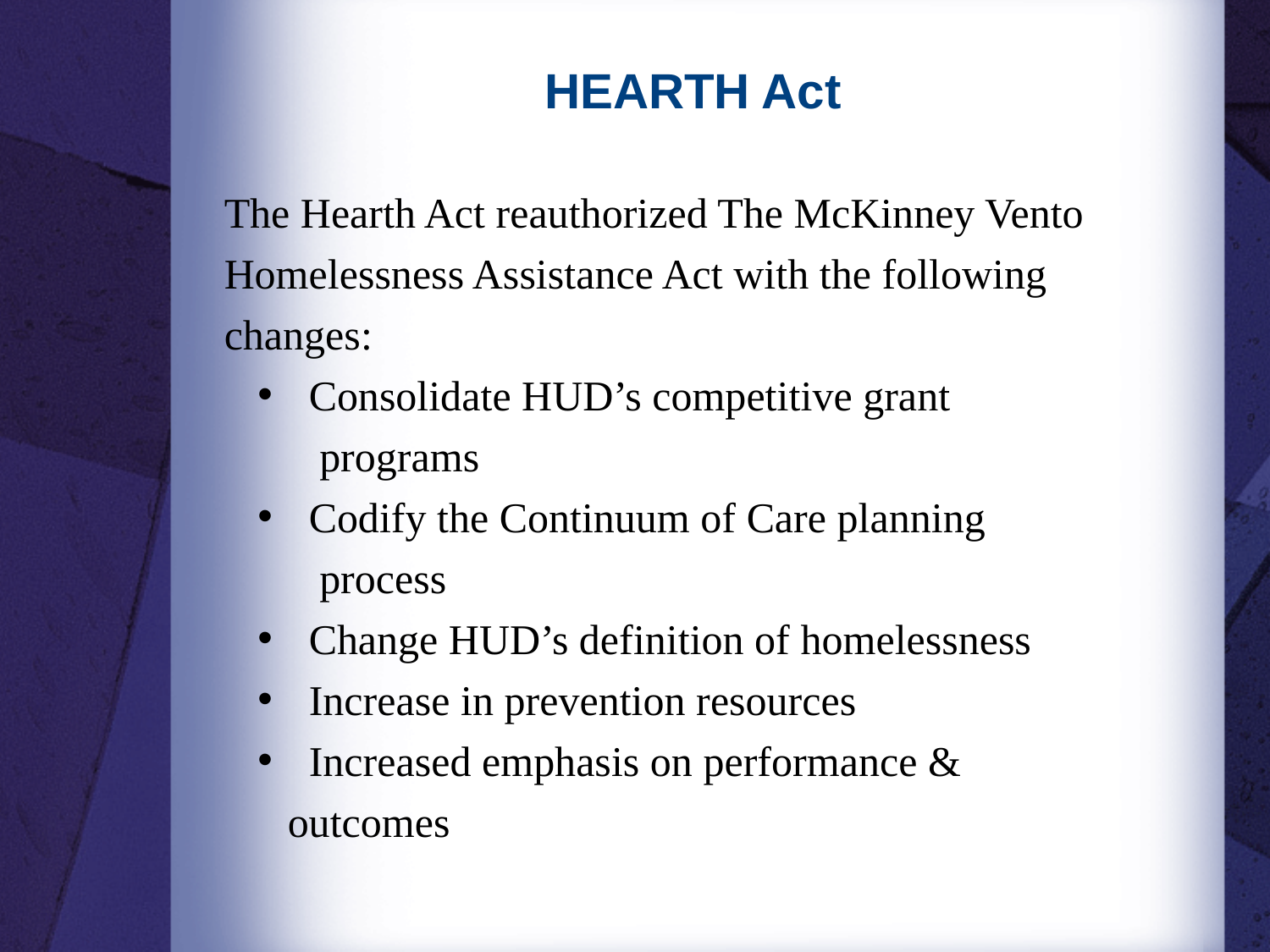

HEARTH Act
The Hearth Act reauthorized The McKinney Vento Homelessness Assistance Act with the following changes:
  Consolidate HUD’s competitive grant
   programs
  Codify the Continuum of Care planning
   process
  Change HUD’s definition of homelessness
  Increase in prevention resources
  Increased emphasis on performance & 	outcomes